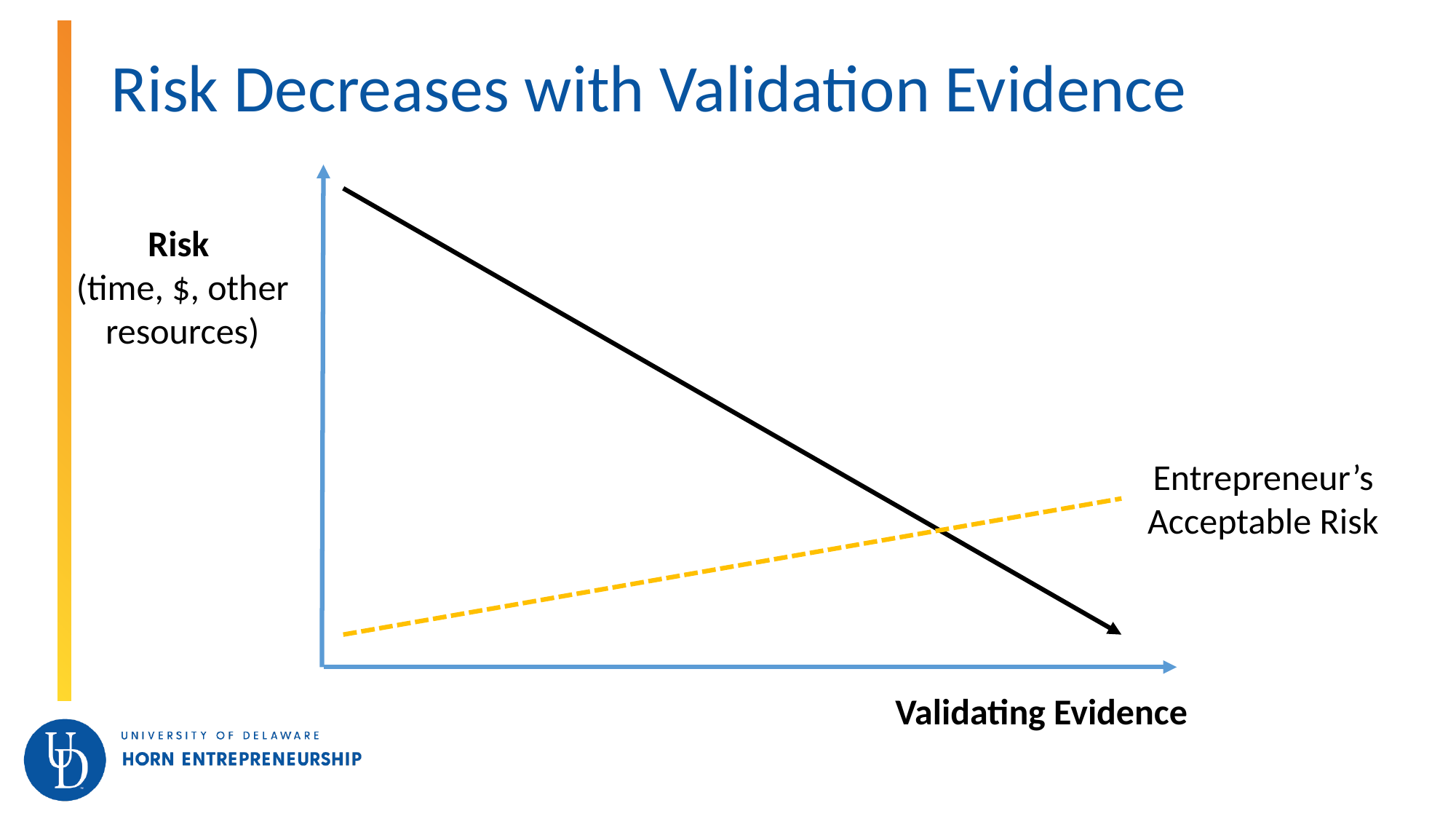

# Risk Decreases with Validation Evidence
Risk
(time, $, other resources)
Entrepreneur’s Acceptable Risk
Validating Evidence